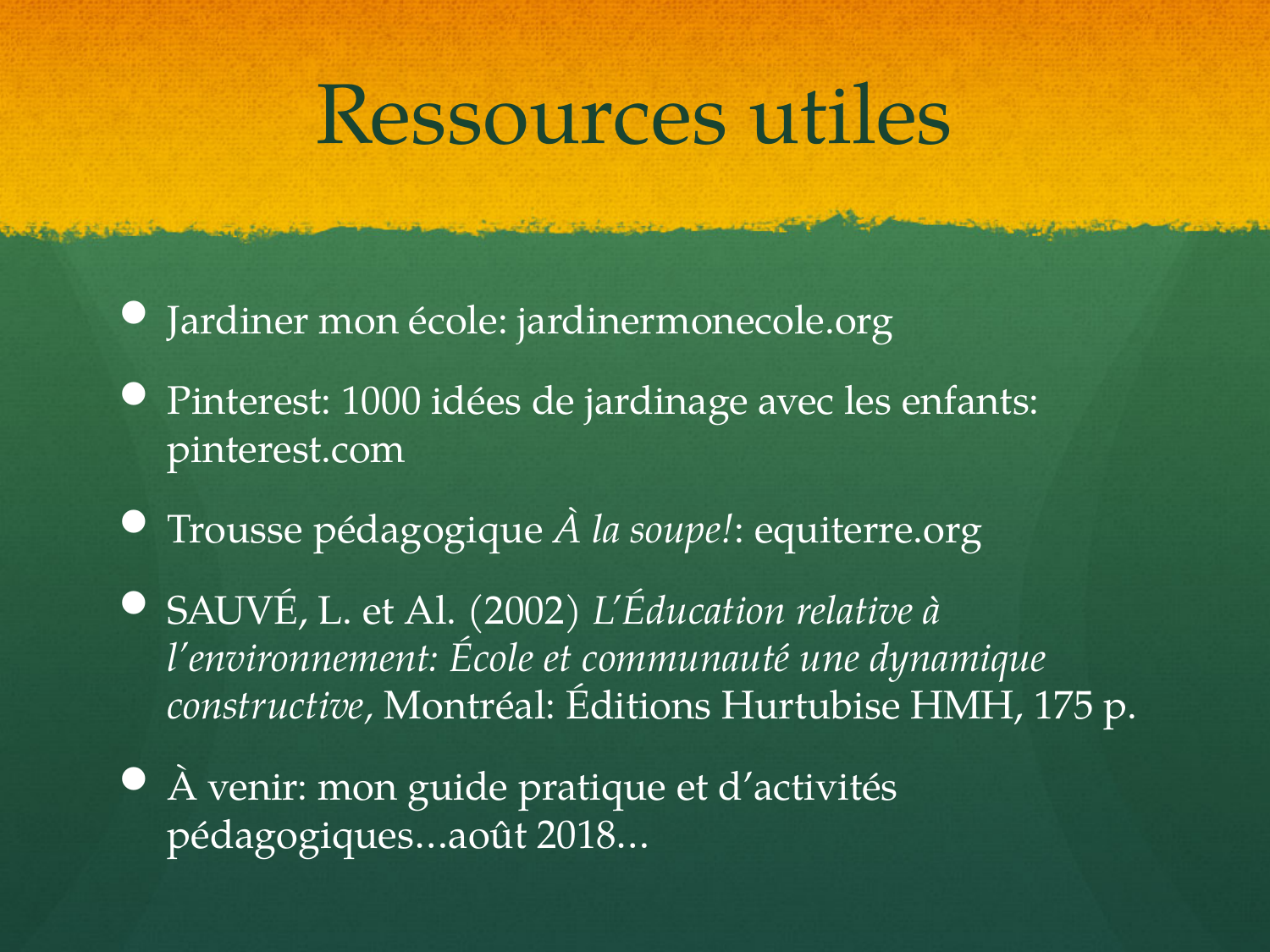

# Ressources utiles
Jardiner mon école: jardinermonecole.org
Pinterest: 1000 idées de jardinage avec les enfants: pinterest.com
Trousse pédagogique À la soupe!: equiterre.org
SAUVÉ, L. et Al. (2002) L’Éducation relative à l’environnement: École et communauté une dynamique constructive, Montréal: Éditions Hurtubise HMH, 175 p.
À venir: mon guide pratique et d’activités pédagogiques…août 2018…